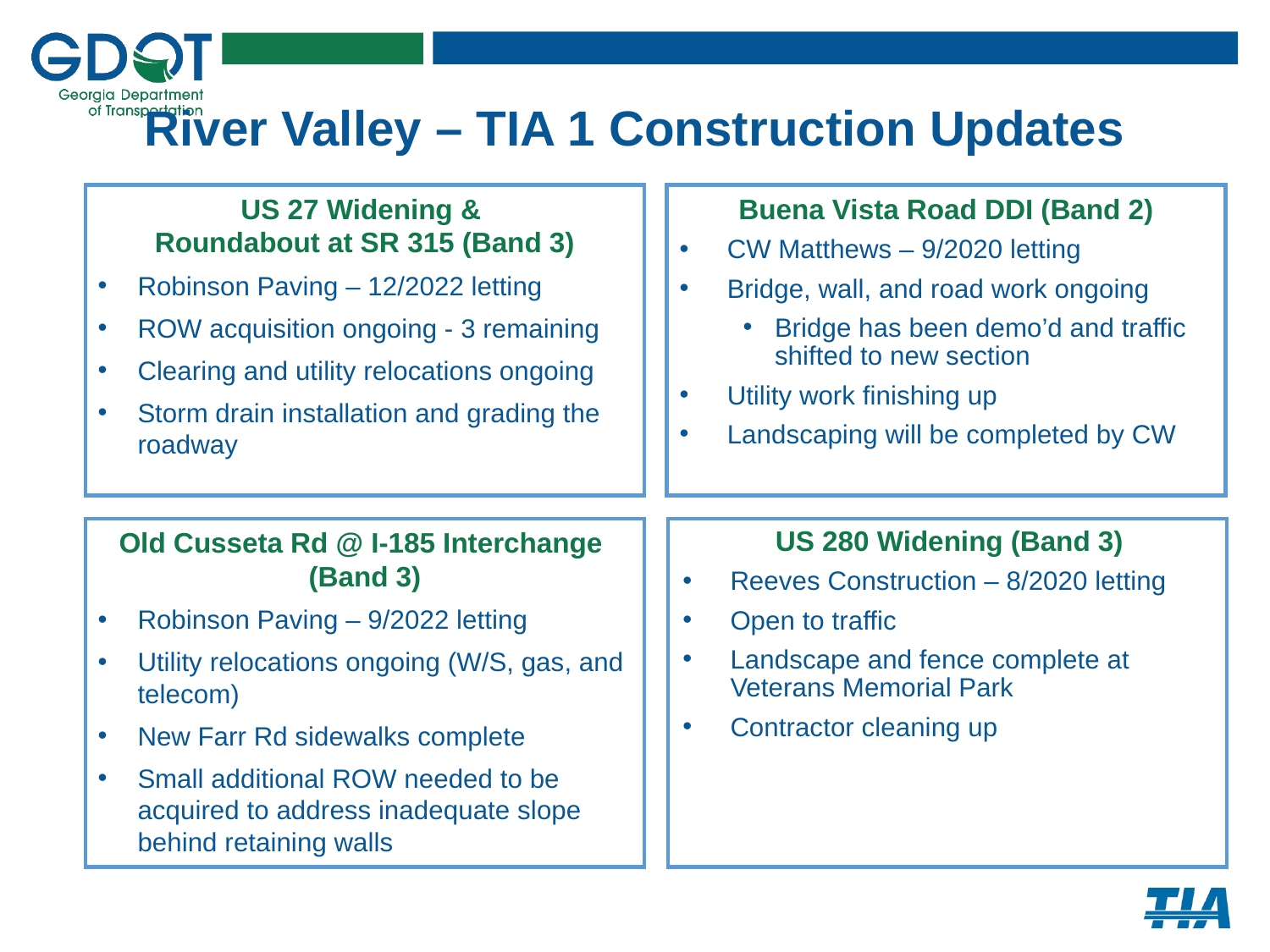

# River Valley – TIA 1 Construction Updates
US 27 Widening &
Roundabout at SR 315 (Band 3)
Robinson Paving – 12/2022 letting
ROW acquisition ongoing - 3 remaining
Clearing and utility relocations ongoing
Storm drain installation and grading the roadway

Buena Vista Road DDI (Band 2)
CW Matthews – 9/2020 letting
Bridge, wall, and road work ongoing
Bridge has been demo’d and traffic shifted to new section
Utility work finishing up
Landscaping will be completed by CW

Old Cusseta Rd @ I-185 Interchange
(Band 3)
Robinson Paving – 9/2022 letting
Utility relocations ongoing (W/S, gas, and telecom)
New Farr Rd sidewalks complete
Small additional ROW needed to be acquired to address inadequate slope behind retaining walls

US 280 Widening (Band 3)
Reeves Construction – 8/2020 letting
Open to traffic
Landscape and fence complete at Veterans Memorial Park
Contractor cleaning up